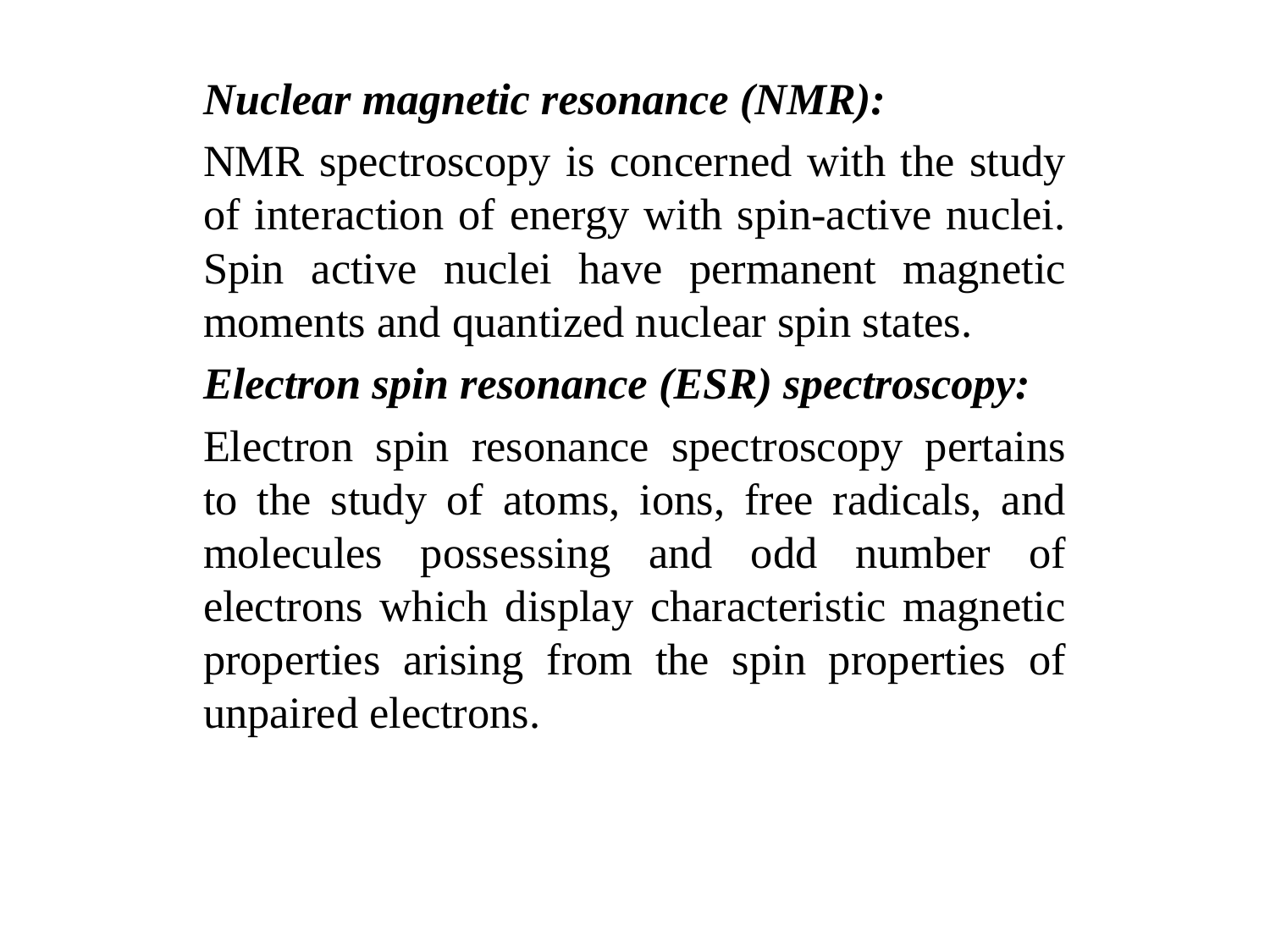

Nuclear magnetic resonance (NMR):
NMR spectroscopy is concerned with the study of interaction of energy with spin-active nuclei. Spin active nuclei have permanent magnetic moments and quantized nuclear spin states.
Electron spin resonance (ESR) spectroscopy:
Electron spin resonance spectroscopy pertains to the study of atoms, ions, free radicals, and molecules possessing and odd number of electrons which display characteristic magnetic properties arising from the spin properties of unpaired electrons.